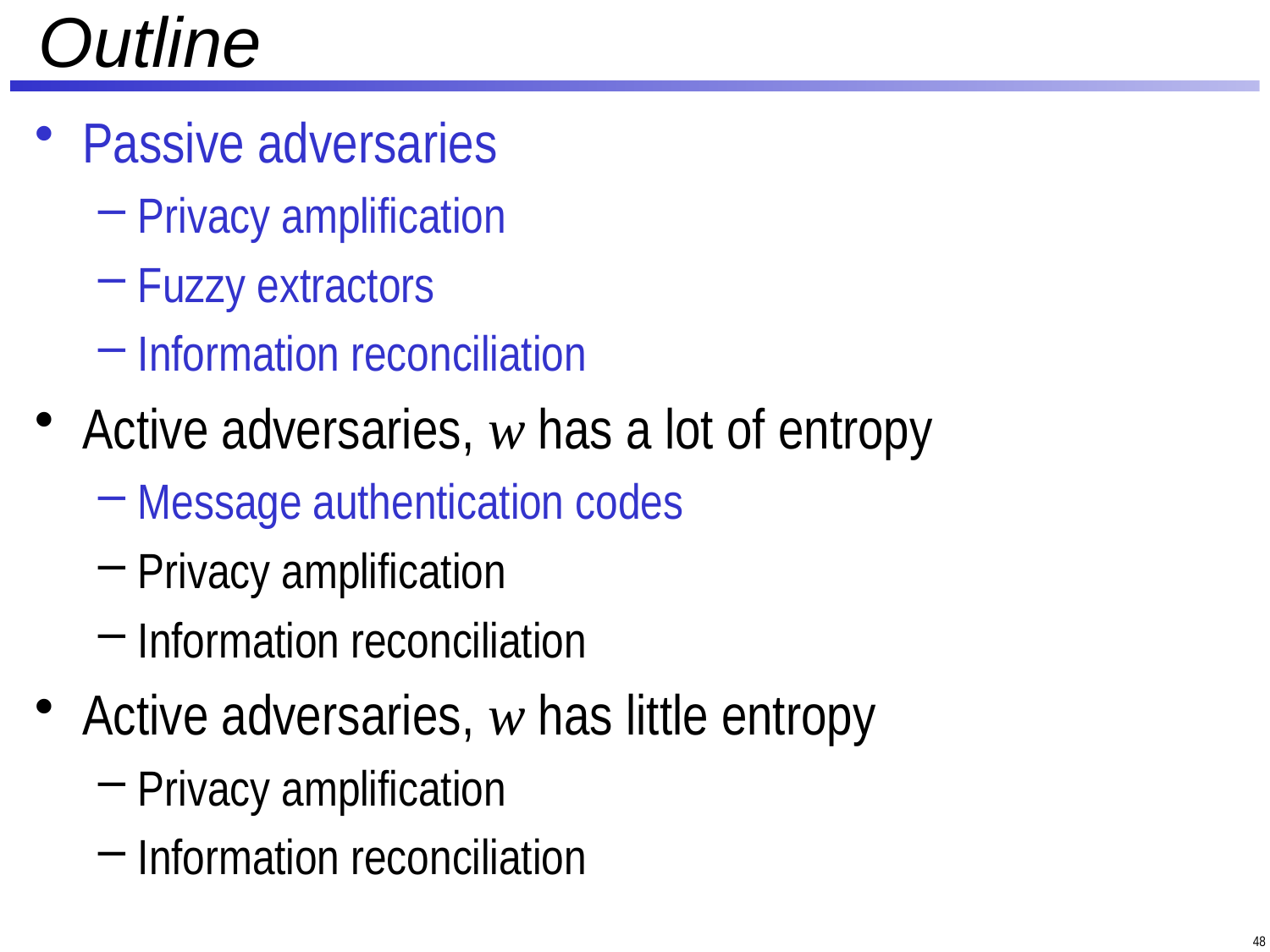

# Outline
Passive adversaries
Privacy amplification
Fuzzy extractors
Information reconciliation
Active adversaries, w has a lot of entropy
Message authentication codes
Privacy amplification
Information reconciliation
Active adversaries, w has little entropy
Privacy amplification
Information reconciliation
48